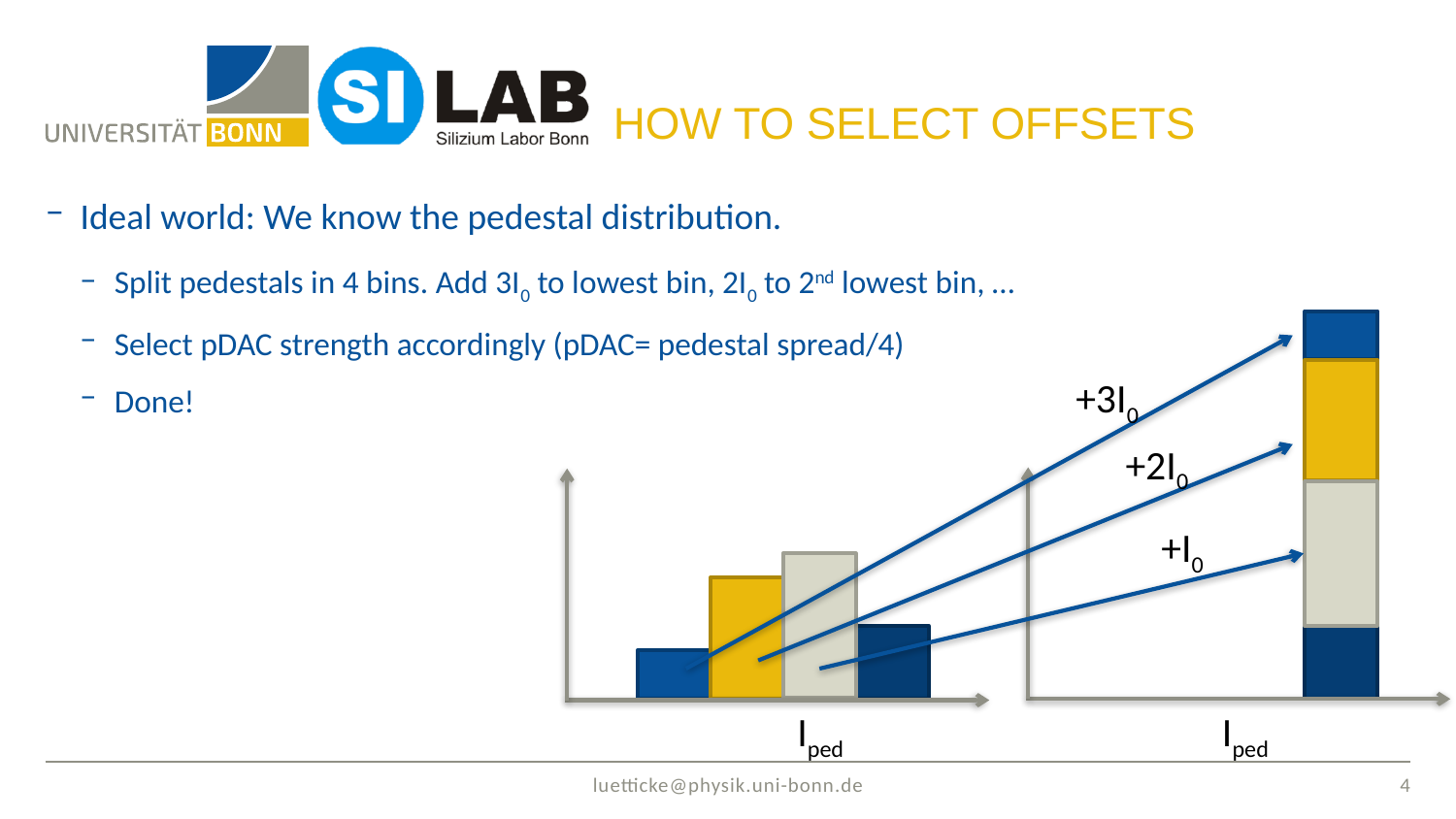

# How to select offsets
Ideal world: We know the pedestal distribution.
Split pedestals in 4 bins. Add 3I0 to lowest bin, 2I0 to 2nd lowest bin, …
Select pDAC strength accordingly (pDAC= pedestal spread/4)
Done!

+3I0
+2I0

+I0

Iped
Iped
4
luetticke@physik.uni-bonn.de